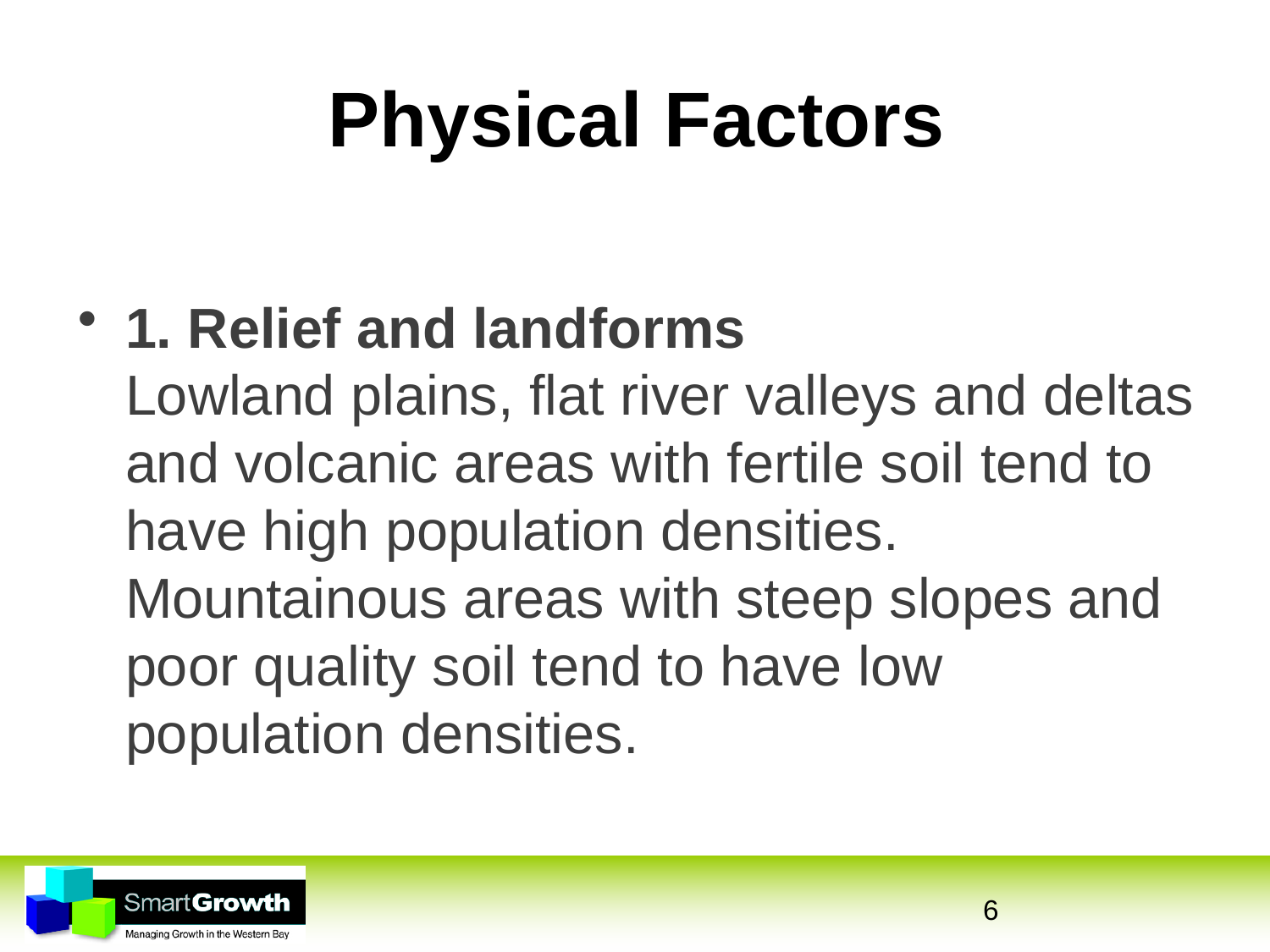

# Physical Factors

1. Relief and landforms
Lowland plains, flat river valleys and deltas and volcanic areas with fertile soil tend to have high population densities. Mountainous areas with steep slopes and poor quality soil tend to have low population densities.
6